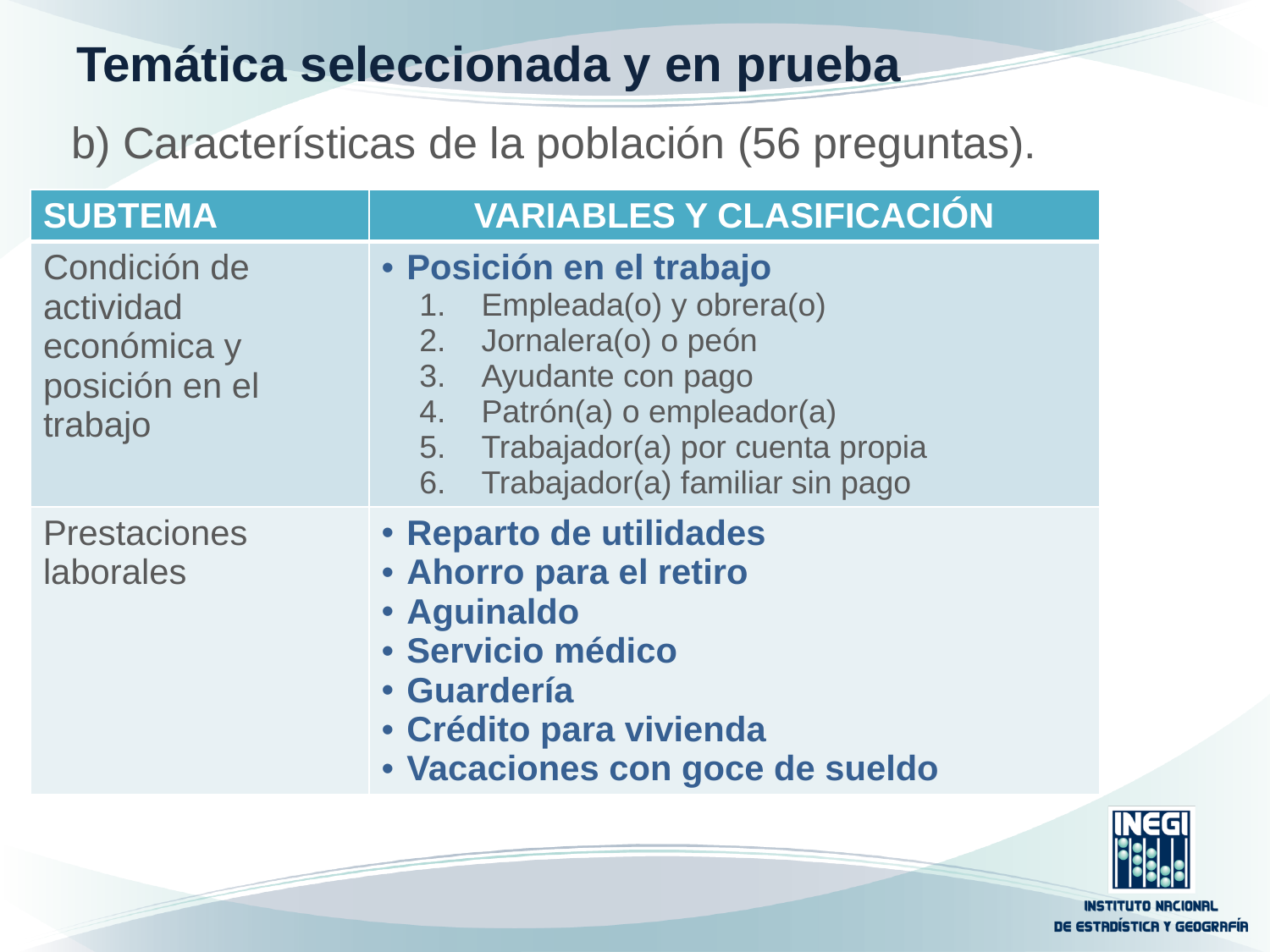

# Temática seleccionada y en prueba
b) Características de la población (56 preguntas).
| SUBTEMA | VARIABLES Y CLASIFICACIÓN |
| --- | --- |
| Condición de actividad económica y posición en el trabajo | Posición en el trabajo 1. Empleada(o) y obrera(o) 2. Jornalera(o) o peón 3. Ayudante con pago 4. Patrón(a) o empleador(a) 5. Trabajador(a) por cuenta propia 6. Trabajador(a) familiar sin pago |
| Prestaciones laborales | Reparto de utilidades Ahorro para el retiro Aguinaldo Servicio médico Guardería Crédito para vivienda Vacaciones con goce de sueldo |